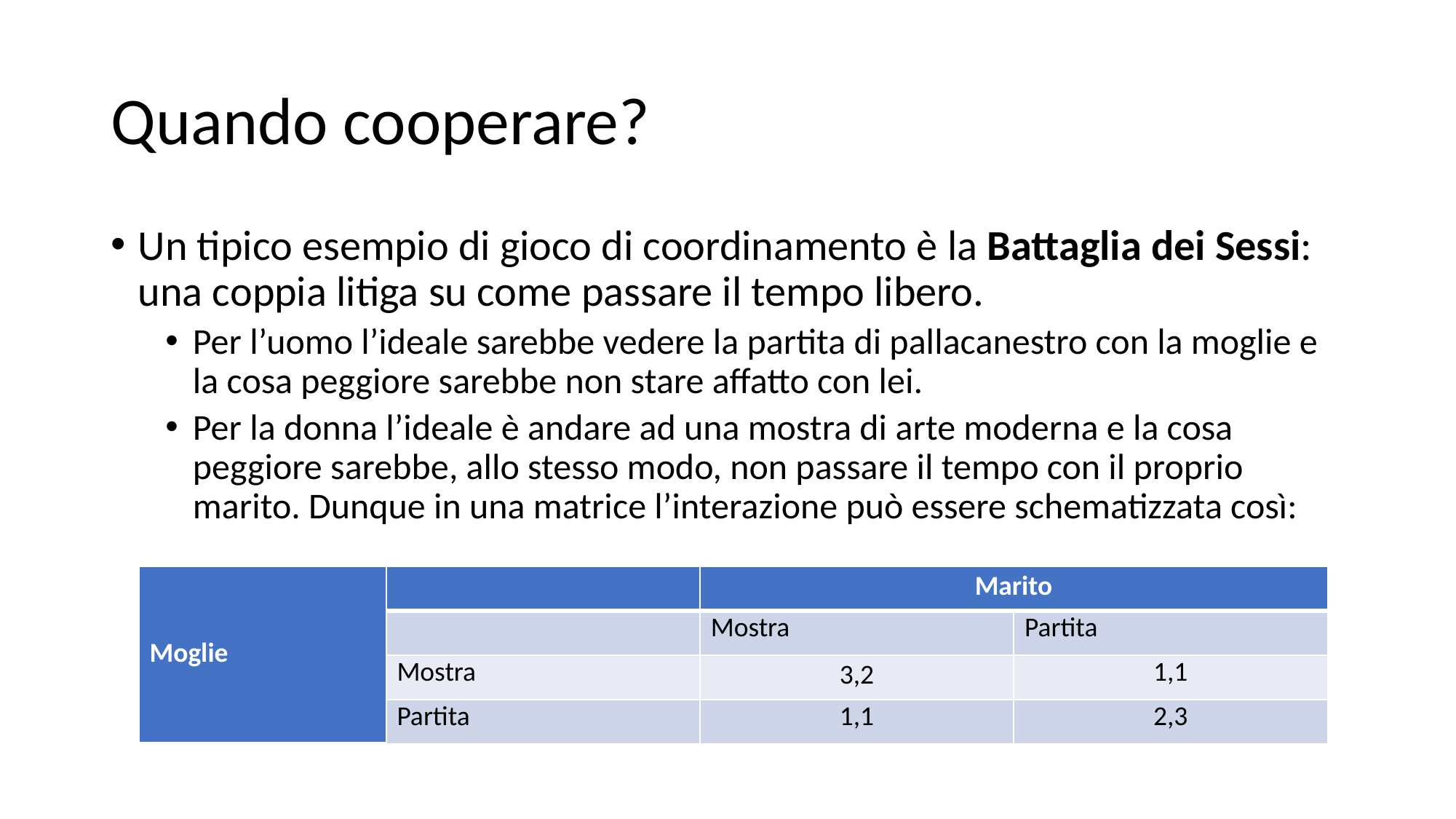

# Quando cooperare?
Un tipico esempio di gioco di coordinamento è la Battaglia dei Sessi: una coppia litiga su come passare il tempo libero.
Per l’uomo l’ideale sarebbe vedere la partita di pallacanestro con la moglie e la cosa peggiore sarebbe non stare affatto con lei.
Per la donna l’ideale è andare ad una mostra di arte moderna e la cosa peggiore sarebbe, allo stesso modo, non passare il tempo con il proprio marito. Dunque in una matrice l’interazione può essere schematizzata così:

| Moglie |  | Marito |  |
| --- | --- | --- | --- |
|  |  | Mostra | Partita |
|  | Mostra | 3,2 | 1,1 |
|  | Partita | 1,1 | 2,3 |